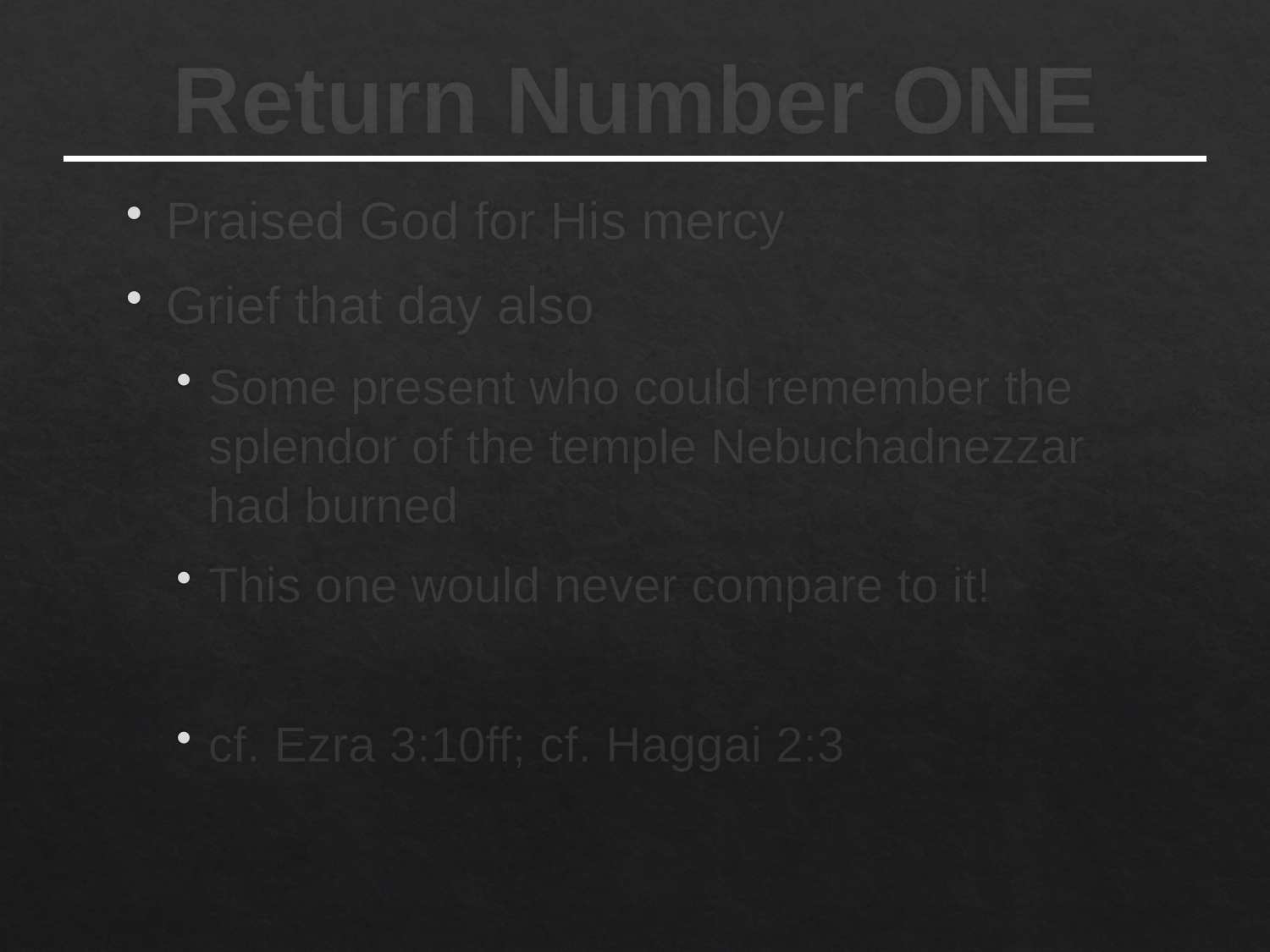

# Return Number ONE
Praised God for His mercy
Grief that day also
Some present who could remember the splendor of the temple Nebuchadnezzar
had burned
This one would never compare to it!

cf. Ezra 3:10ff; cf. Haggai 2:3